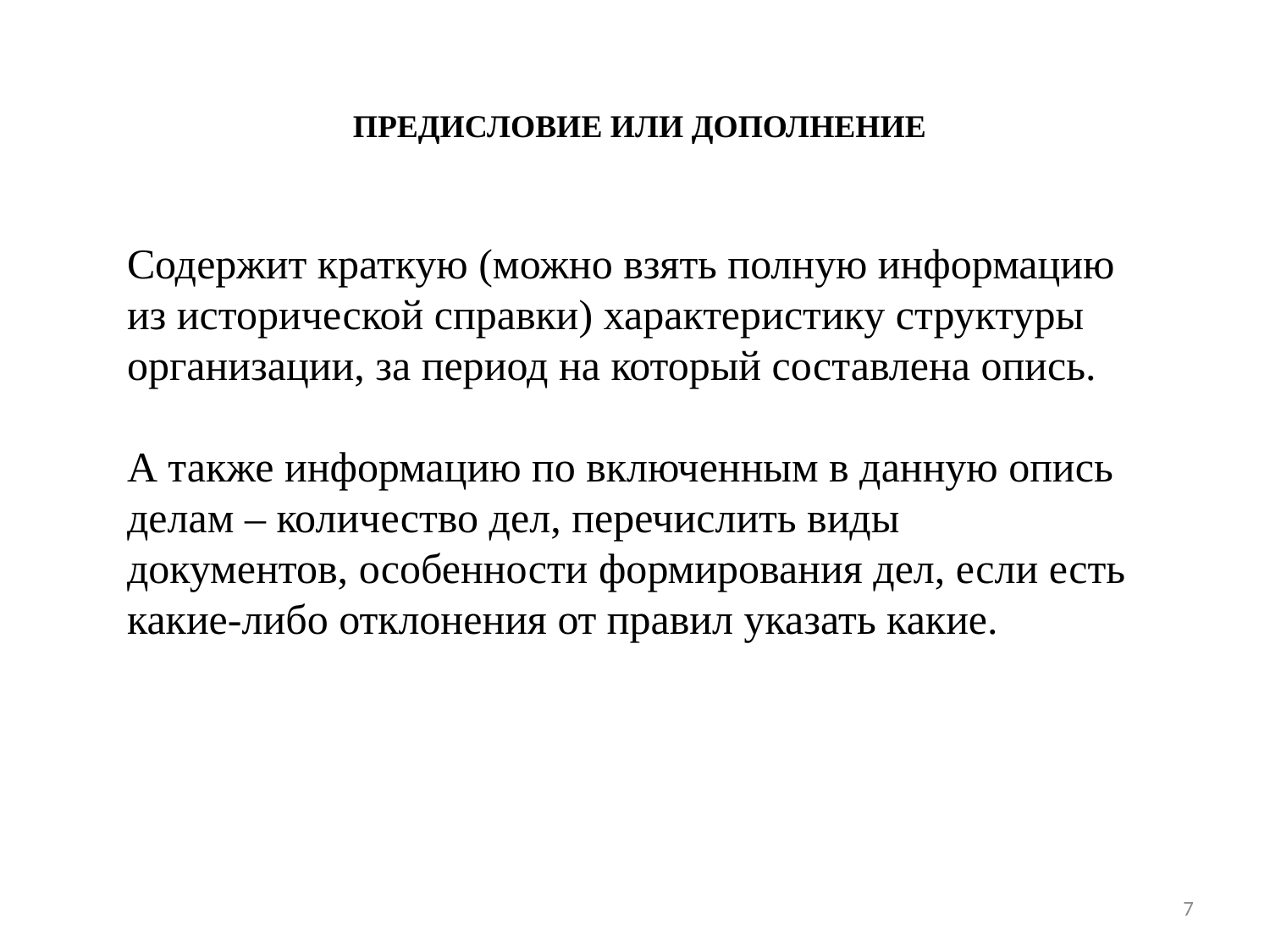

ПРЕДИСЛОВИЕ ИЛИ ДОПОЛНЕНИЕ
Содержит краткую (можно взять полную информацию из исторической справки) характеристику структуры организации, за период на который составлена опись.

А также информацию по включенным в данную опись делам – количество дел, перечислить виды документов, особенности формирования дел, если есть какие-либо отклонения от правил указать какие.
7